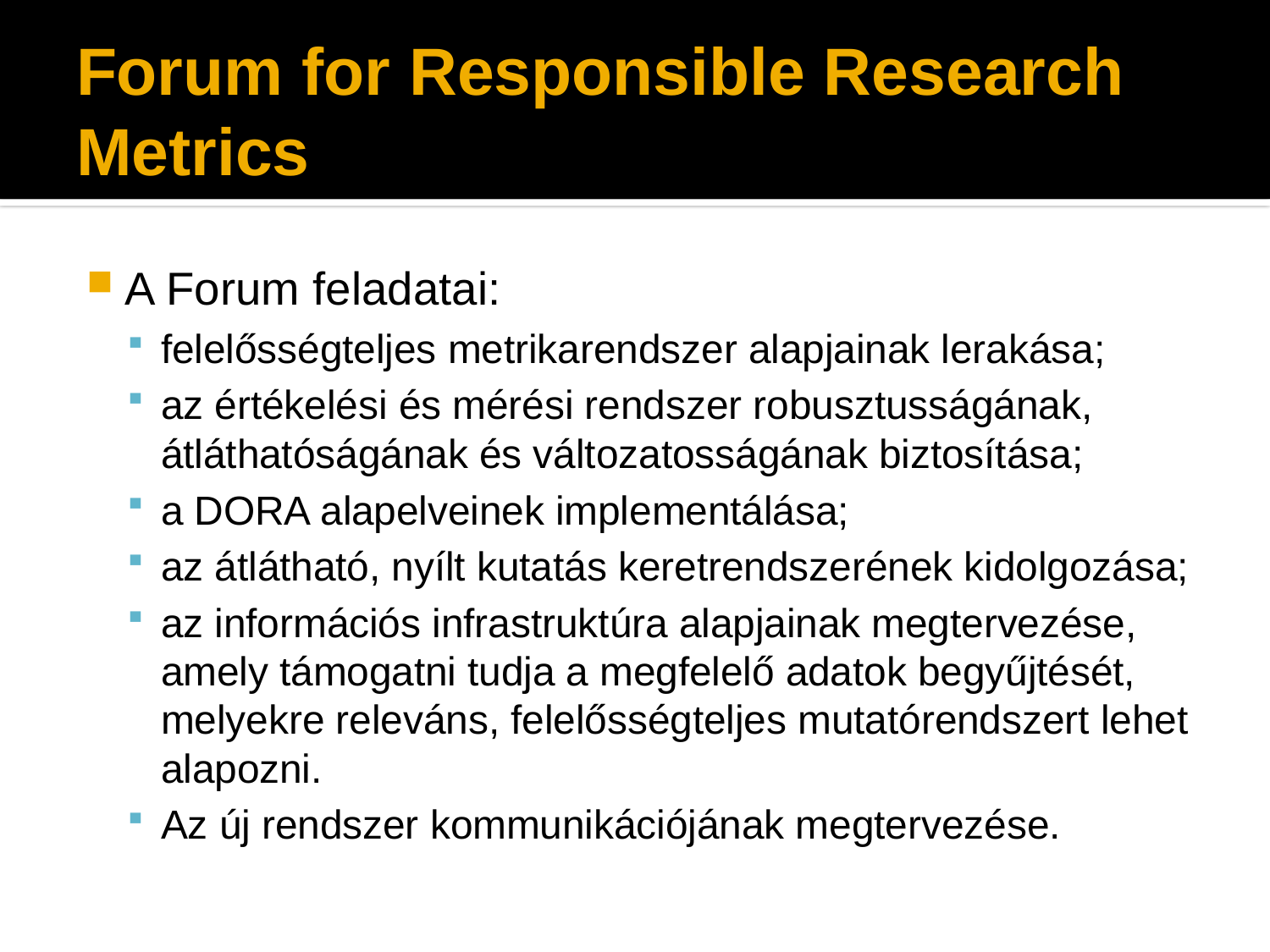

# Forum for Responsible Research Metrics
A Forum feladatai:
felelősségteljes metrikarendszer alapjainak lerakása;
az értékelési és mérési rendszer robusztusságának, átláthatóságának és változatosságának biztosítása;
a DORA alapelveinek implementálása;
az átlátható, nyílt kutatás keretrendszerének kidolgozása;
az információs infrastruktúra alapjainak megtervezése, amely támogatni tudja a megfelelő adatok begyűjtését, melyekre releváns, felelősségteljes mutatórendszert lehet alapozni.
Az új rendszer kommunikációjának megtervezése.